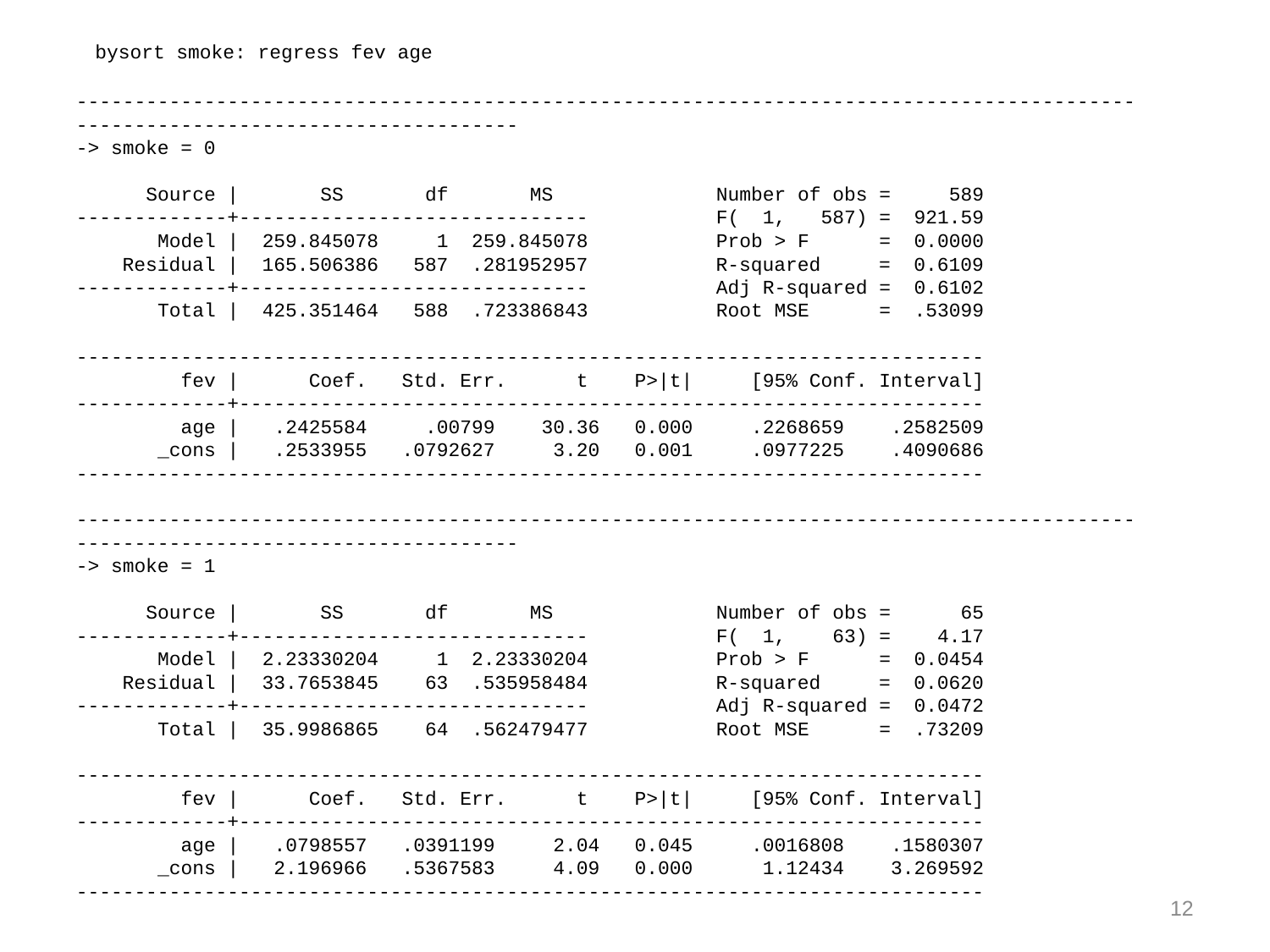

bysort smoke: regress fev age

---------------------------------------------------------------------------------------------------------------------------------
-> smoke = 0

      Source |       SS       df       MS              Number of obs =     589
-------------+------------------------------           F(  1,   587) =  921.59
       Model |  259.845078     1  259.845078           Prob > F      =  0.0000
    Residual |  165.506386   587  .281952957           R-squared     =  0.6109
-------------+------------------------------           Adj R-squared =  0.6102
       Total |  425.351464   588  .723386843           Root MSE      =  .53099

------------------------------------------------------------------------------
         fev |      Coef.   Std. Err.      t    P>|t|     [95% Conf. Interval]
-------------+----------------------------------------------------------------
         age |   .2425584     .00799    30.36   0.000     .2268659    .2582509
       _cons |   .2533955   .0792627     3.20   0.001     .0977225    .4090686
------------------------------------------------------------------------------

---------------------------------------------------------------------------------------------------------------------------------
-> smoke = 1

      Source |       SS       df       MS              Number of obs =      65
-------------+------------------------------           F(  1,    63) =    4.17
       Model |  2.23330204     1  2.23330204           Prob > F      =  0.0454
    Residual |  33.7653845    63  .535958484           R-squared     =  0.0620
-------------+------------------------------           Adj R-squared =  0.0472
       Total |  35.9986865    64  .562479477           Root MSE      =  .73209

------------------------------------------------------------------------------
         fev |      Coef.   Std. Err.      t    P>|t|     [95% Conf. Interval]
-------------+----------------------------------------------------------------
         age |   .0798557   .0391199     2.04   0.045     .0016808    .1580307
       _cons |   2.196966   .5367583     4.09   0.000      1.12434    3.269592
------------------------------------------------------------------------------
12